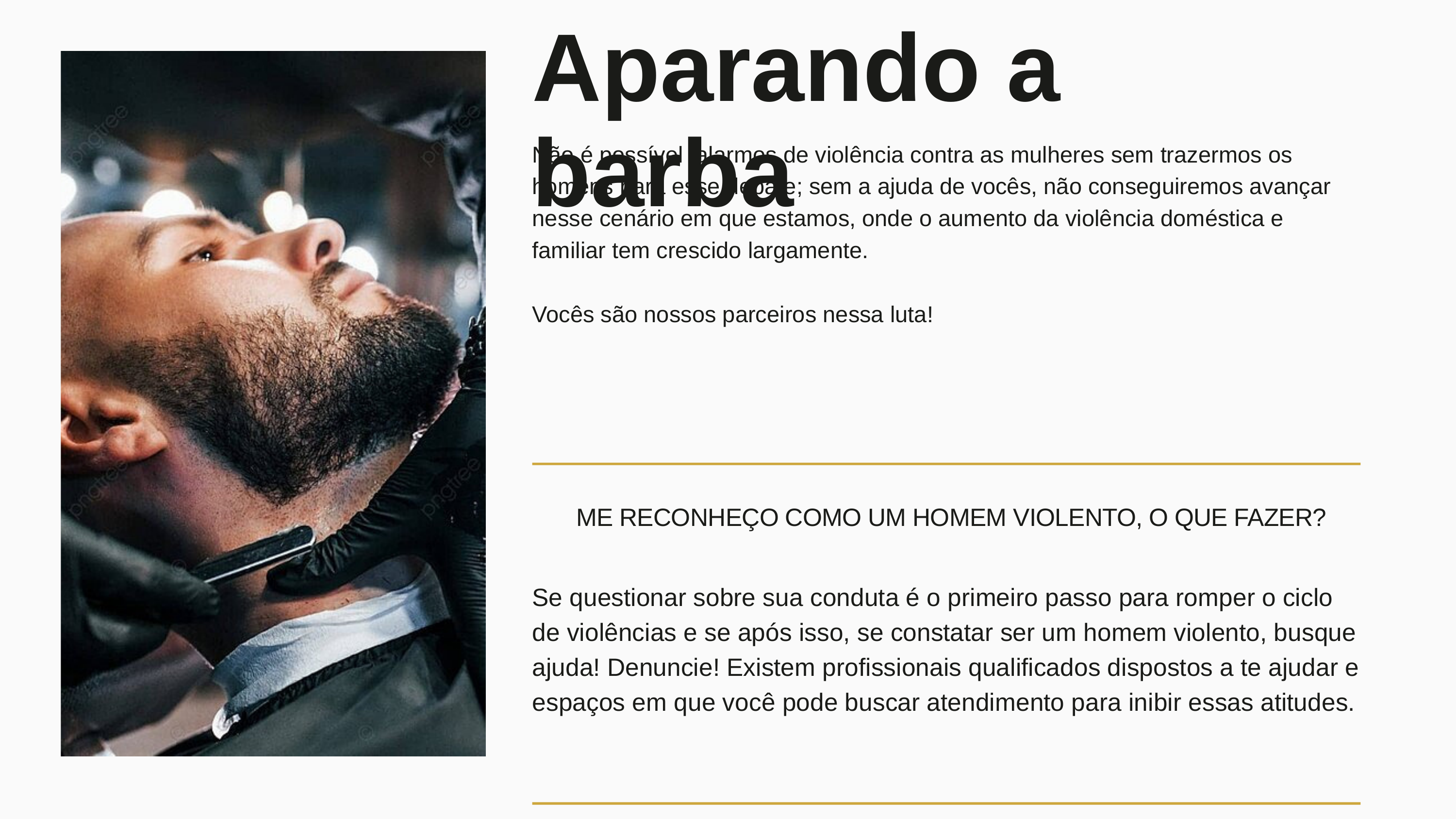

Aparando a barba

Não é possível falarmos de violência contra as mulheres sem trazermos os homens para esse debate; sem a ajuda de vocês, não conseguiremos avançar nesse cenário em que estamos, onde o aumento da violência doméstica e familiar tem crescido largamente.

Vocês são nossos parceiros nessa luta!

ME RECONHEÇO COMO UM HOMEM VIOLENTO, O QUE FAZER?
Se questionar sobre sua conduta é o primeiro passo para romper o ciclo de violências e se após isso, se constatar ser um homem violento, busque ajuda! Denuncie! Existem profissionais qualificados dispostos a te ajudar e espaços em que você pode buscar atendimento para inibir essas atitudes.